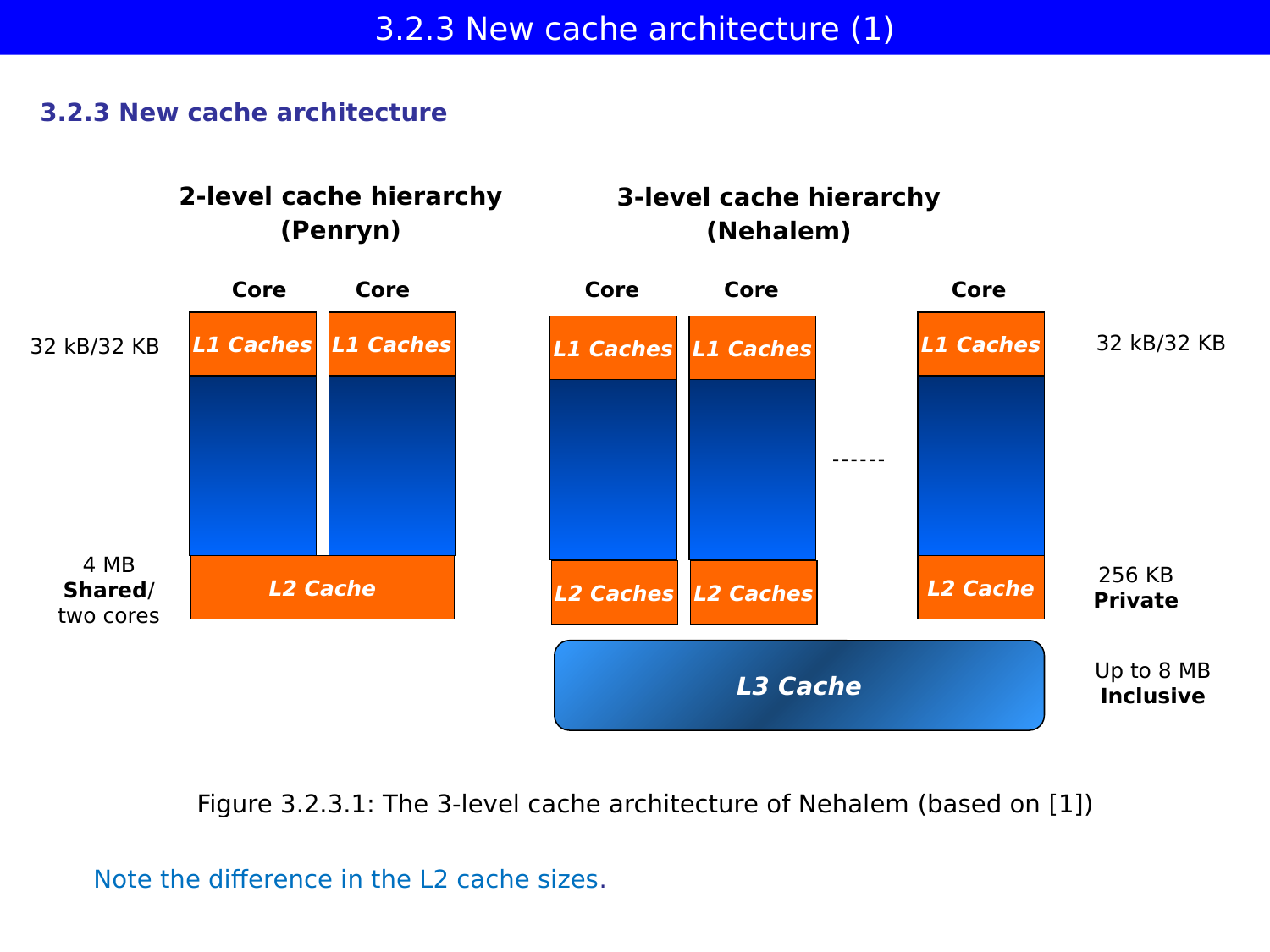

# 3.2.3 New cache architecture (1)
3.2.3 New cache architecture
2-level cache hierarchy
(Penryn)
3-level cache hierarchy
(Nehalem)
Core
Core
Core
Core
Core
L1 Caches
L1 Caches
L1 Caches
L1 Caches
L1 Caches
32 kB/32 KB
32 kB/32 KB

4 MB
Shared/
two cores
L2 Cache
L2 Cache
256 KB
Private
L2 Caches
L2 Caches
L3 Cache
Up to 8 MB
Inclusive
Figure 3.2.3.1: The 3-level cache architecture of Nehalem (based on [1])
Note the difference in the L2 cache sizes.